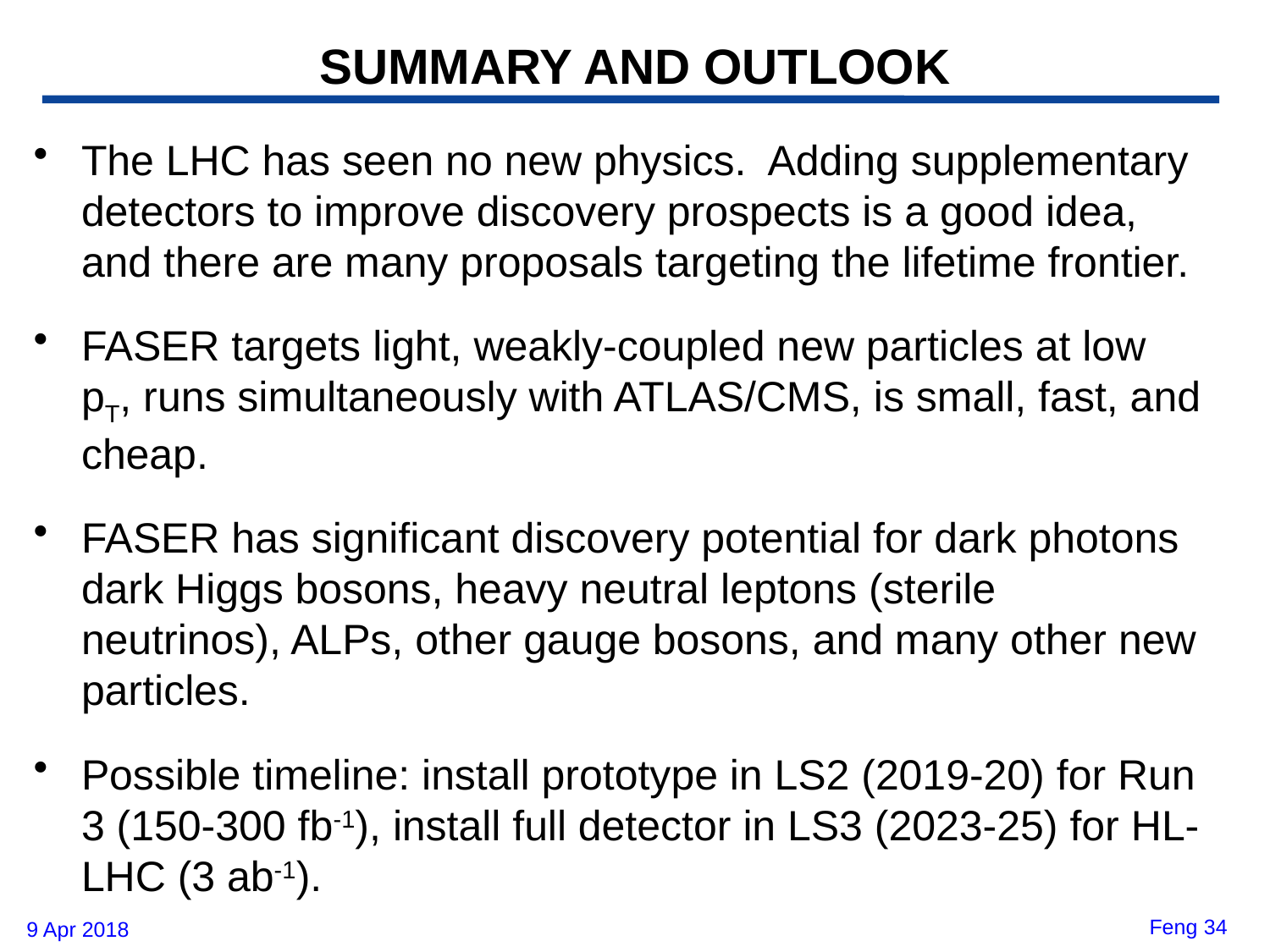

# SUMMARY AND OUTLOOK
The LHC has seen no new physics.  Adding supplementary detectors to improve discovery prospects is a good idea, and there are many proposals targeting the lifetime frontier.

FASER targets light, weakly-coupled new particles at low pT, runs simultaneously with ATLAS/CMS, is small, fast, and cheap.

FASER has significant discovery potential for dark photons dark Higgs bosons, heavy neutral leptons (sterile neutrinos), ALPs, other gauge bosons, and many other new particles.

Possible timeline: install prototype in LS2 (2019-20) for Run 3 (150-300 fb-1), install full detector in LS3 (2023-25) for HL-LHC (3 ab-1).